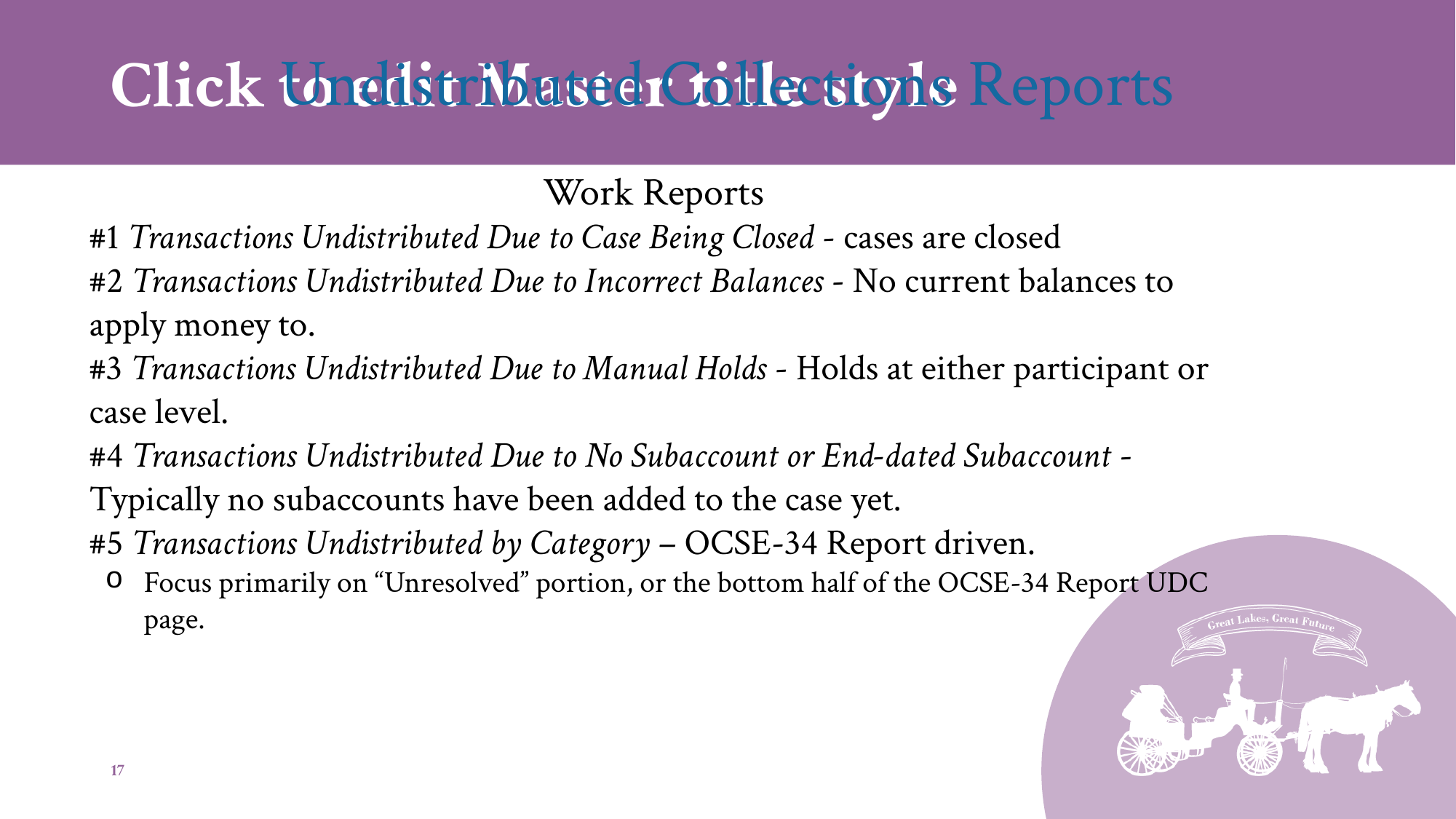

Undistributed Collections Reports
Work Reports
#1 Transactions Undistributed Due to Case Being Closed - cases are closed
#2 Transactions Undistributed Due to Incorrect Balances - No current balances to apply money to.
#3 Transactions Undistributed Due to Manual Holds - Holds at either participant or case level.
#4 Transactions Undistributed Due to No Subaccount or End-dated Subaccount - Typically no subaccounts have been added to the case yet.
#5 Transactions Undistributed by Category – OCSE-34 Report driven.
Focus primarily on “Unresolved” portion, or the bottom half of the OCSE-34 Report UDC page.

17